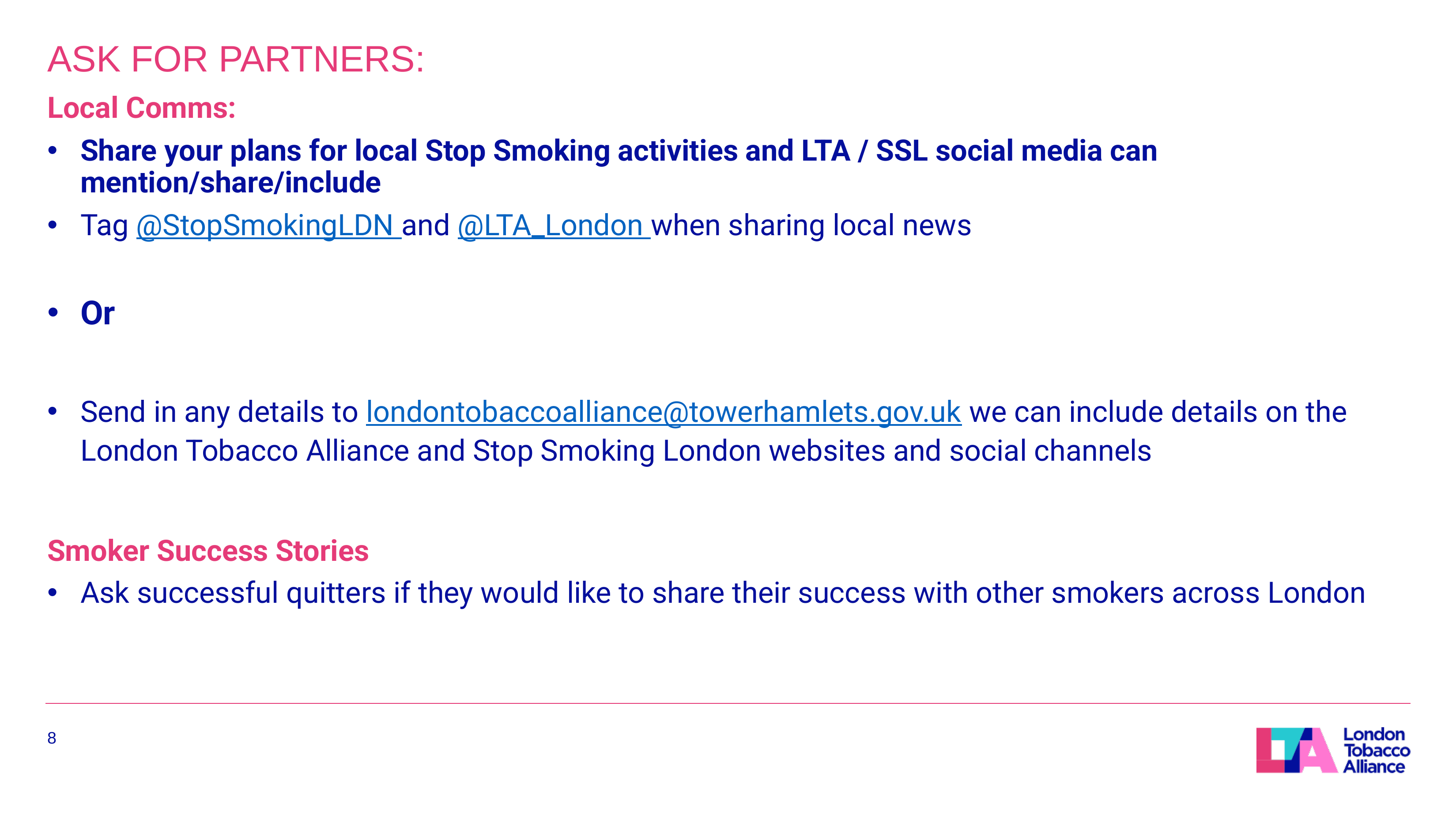

# ASK FOR PARTNERS:
Local Comms:
Share your plans for local Stop Smoking activities and LTA / SSL social media can mention/share/include
Tag @StopSmokingLDN and @LTA_London when sharing local news

Or

Send in any details to londontobaccoalliance@towerhamlets.gov.uk we can include details on the London Tobacco Alliance and Stop Smoking London websites and social channels

Smoker Success Stories
Ask successful quitters if they would like to share their success with other smokers across London
8